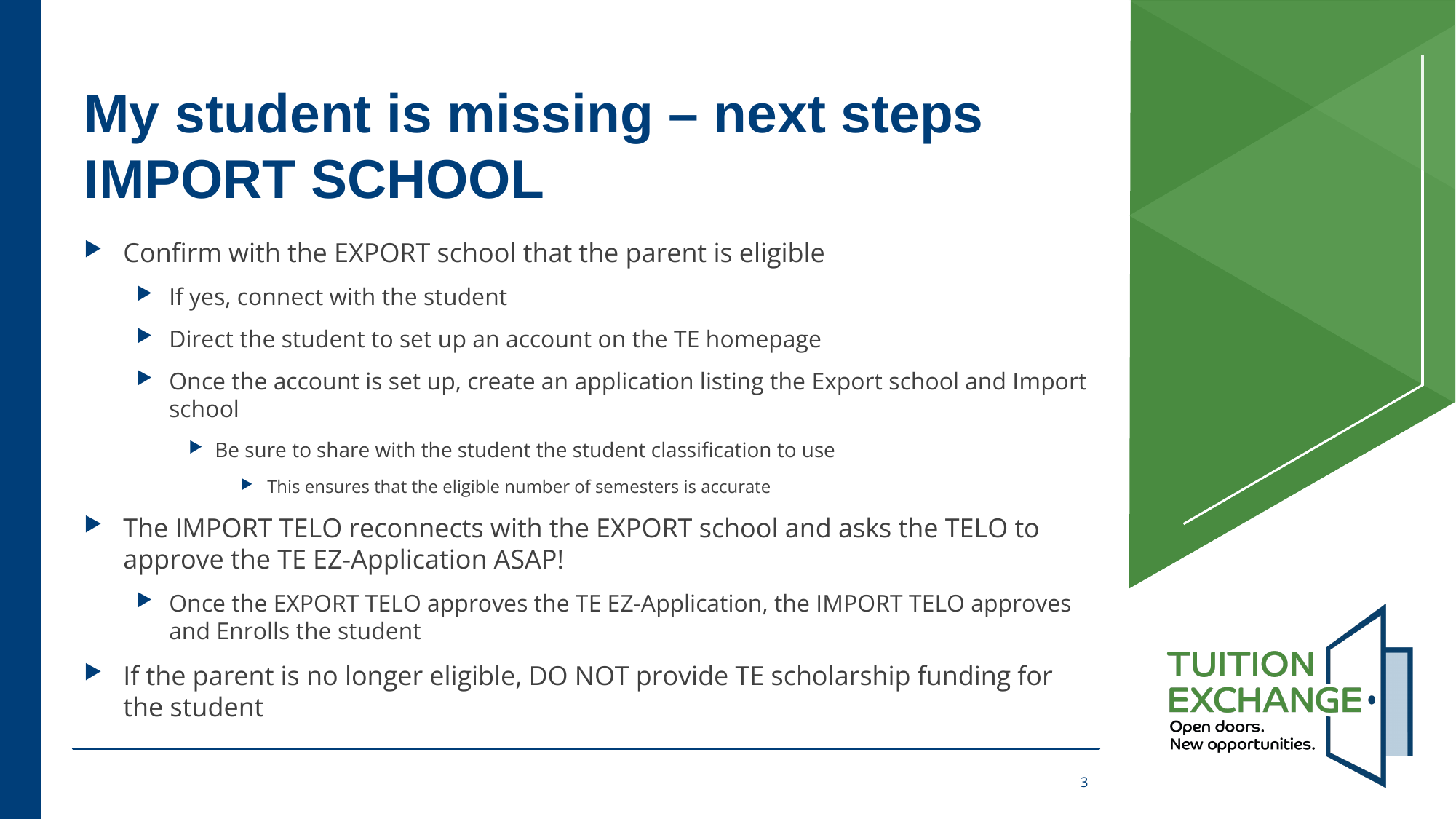

# My student is missing – next steps IMPORT SCHOOL
Confirm with the EXPORT school that the parent is eligible
If yes, connect with the student
Direct the student to set up an account on the TE homepage
Once the account is set up, create an application listing the Export school and Import school
Be sure to share with the student the student classification to use
This ensures that the eligible number of semesters is accurate
The IMPORT TELO reconnects with the EXPORT school and asks the TELO to approve the TE EZ-Application ASAP!
Once the EXPORT TELO approves the TE EZ-Application, the IMPORT TELO approves and Enrolls the student
If the parent is no longer eligible, DO NOT provide TE scholarship funding for the student
3